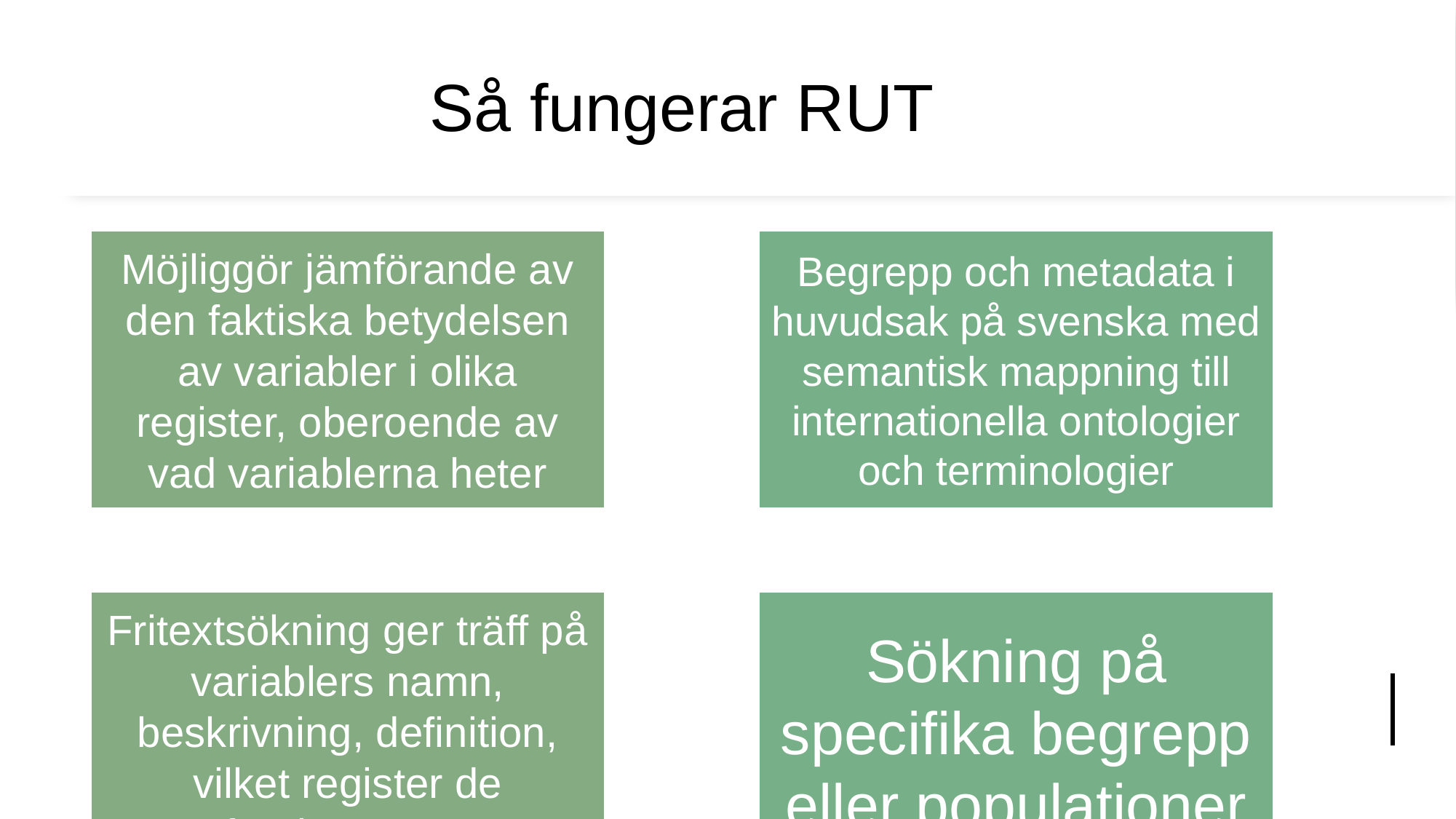

# Så fungerar RUT
Möjliggör jämförande av den faktiska betydelsen av variabler i olika register, oberoende av vad variablerna heter
Begrepp och metadata i huvudsak på svenska med semantisk mappning till internationella ontologier och terminologier